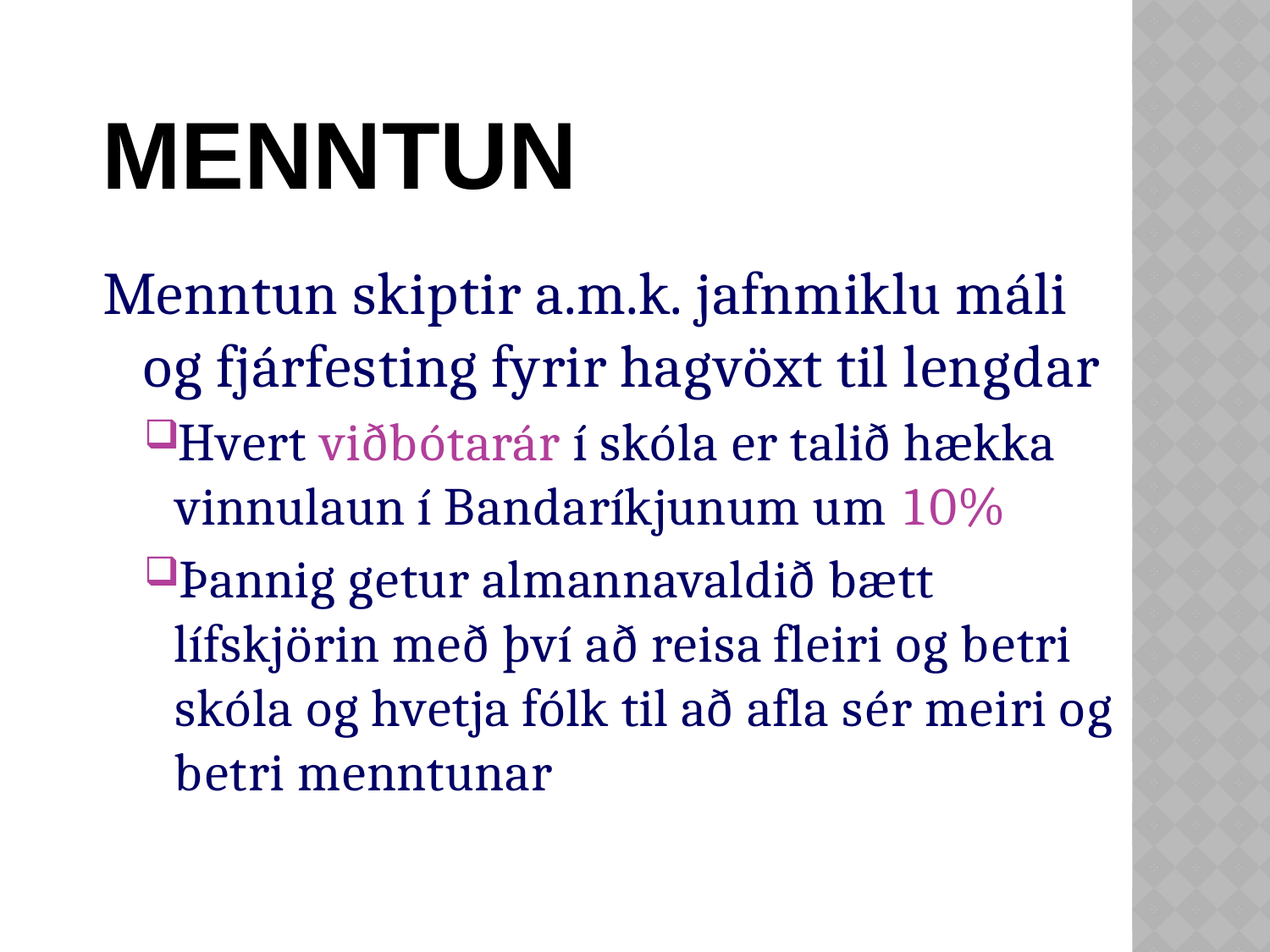

# Menntun
Menntun skiptir a.m.k. jafnmiklu máli og fjárfesting fyrir hagvöxt til lengdar
Hvert viðbótarár í skóla er talið hækka vinnulaun í Bandaríkjunum um 10%
Þannig getur almannavaldið bætt lífskjörin með því að reisa fleiri og betri skóla og hvetja fólk til að afla sér meiri og betri menntunar